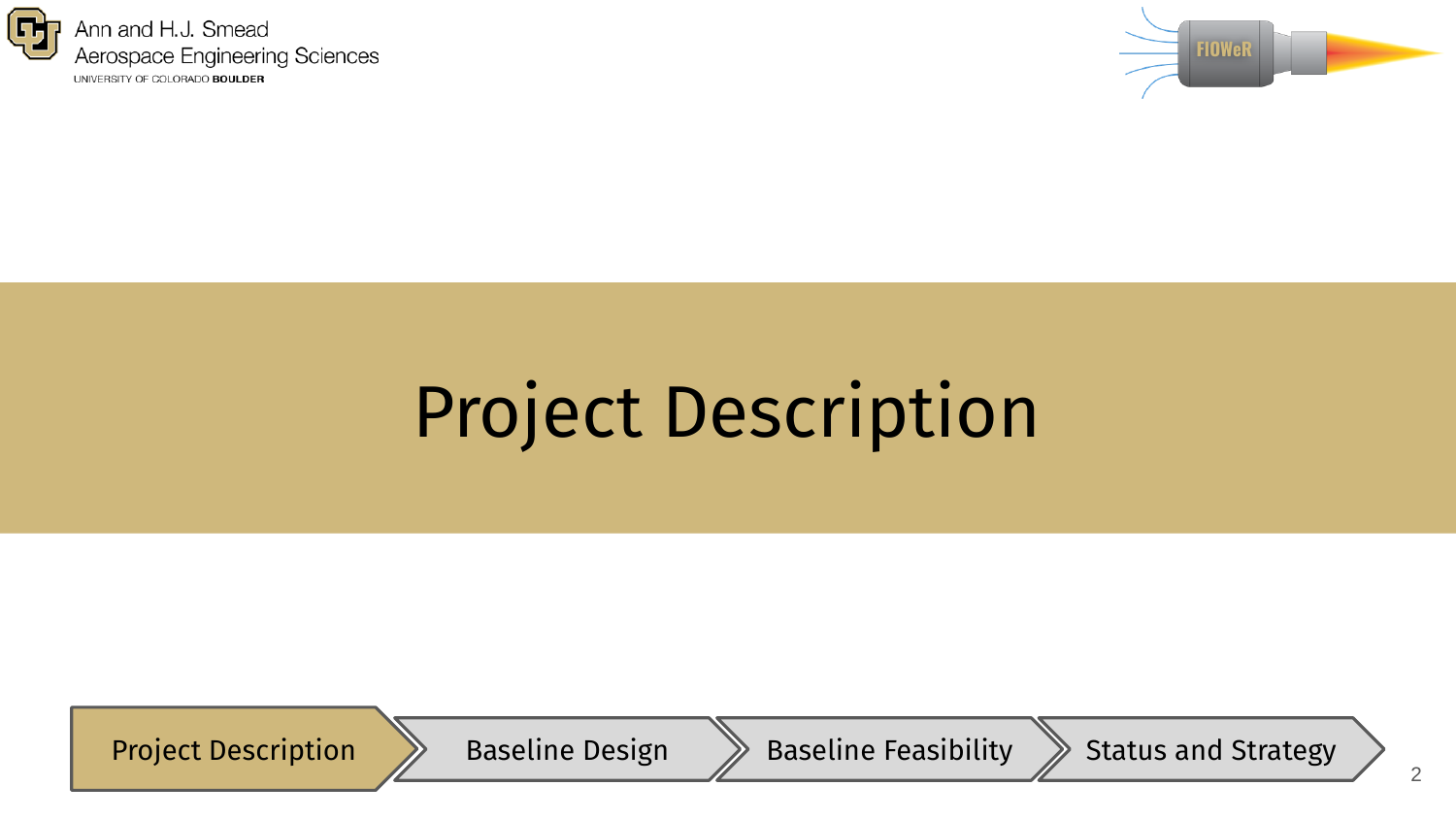

# Project Description
Project Description
Baseline Design
Baseline Feasibility
Status and Strategy
2